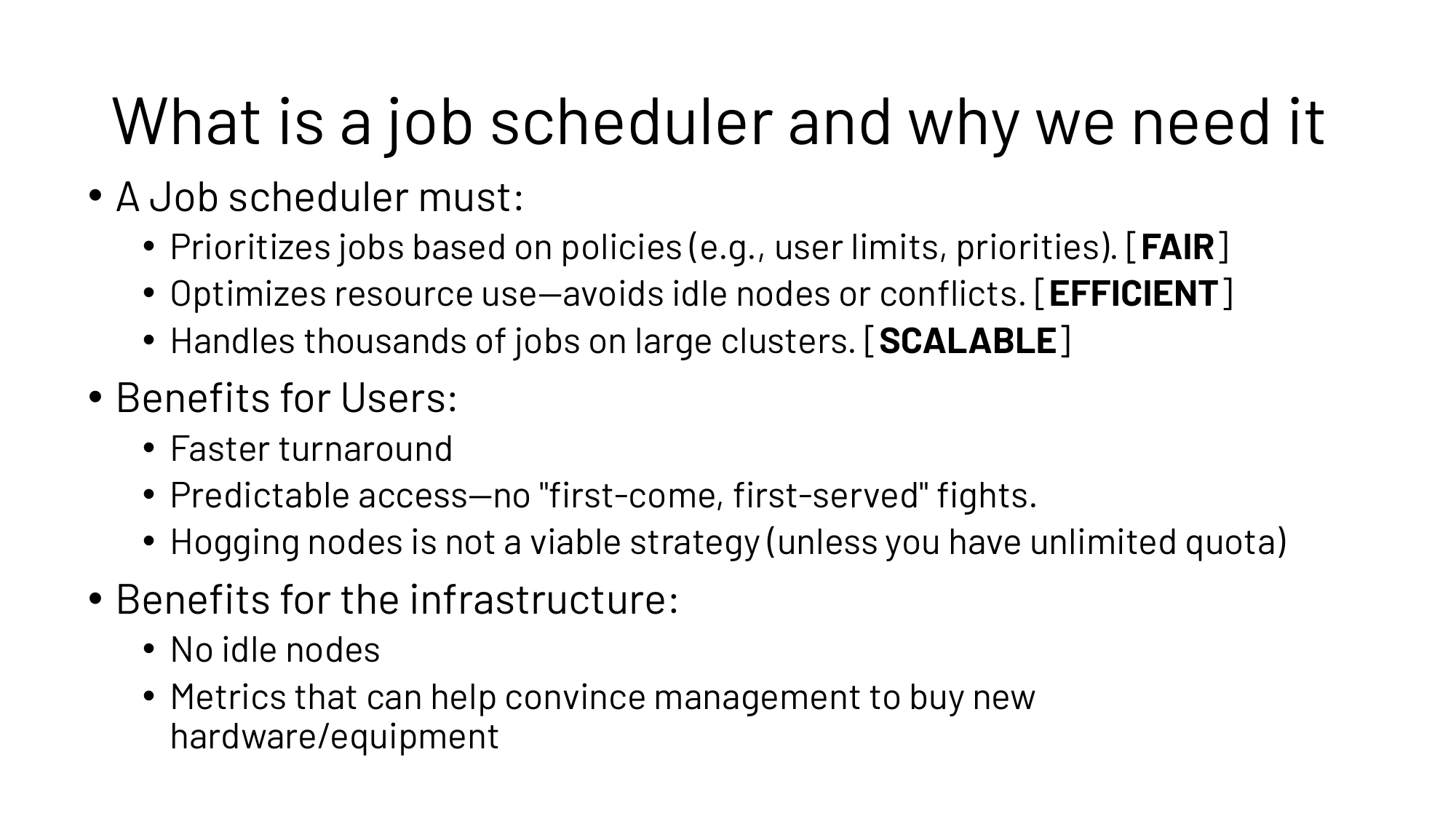

# What is a job scheduler and why we need it
A Job scheduler must:
Prioritizes jobs based on policies (e.g., user limits, priorities). [FAIR]
Optimizes resource use—avoids idle nodes or conflicts. [EFFICIENT]
Handles thousands of jobs on large clusters. [SCALABLE]
Benefits for Users:
Faster turnaround
Predictable access—no "first-come, first-served" fights.
Hogging nodes is not a viable strategy (unless you have unlimited quota)
Benefits for the infrastructure:
No idle nodes
Metrics that can help convince management to buy new hardware/equipment